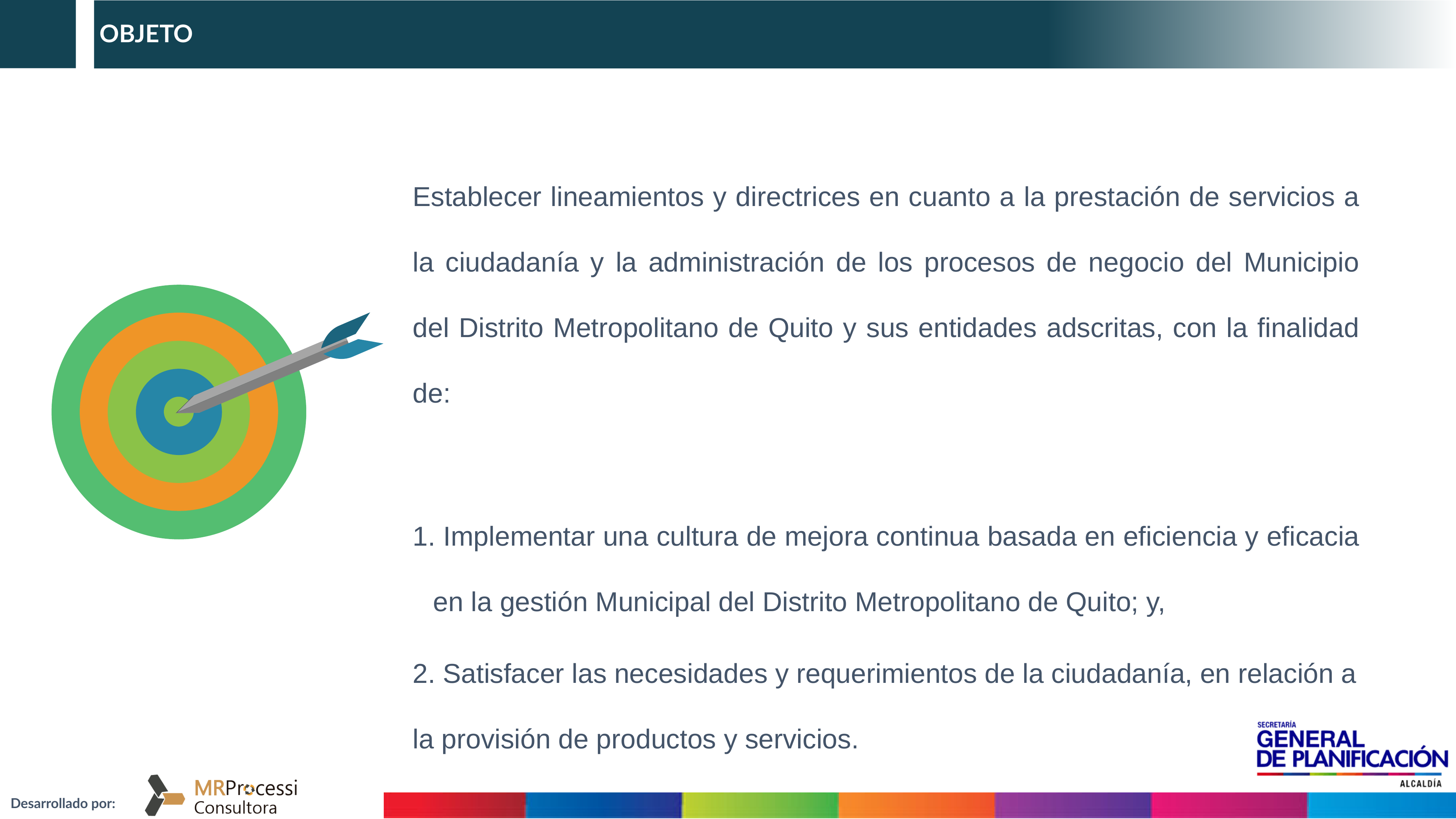

# OBJETO
Establecer lineamientos y directrices en cuanto a la prestación de servicios a la ciudadanía y la administración de los procesos de negocio del Municipio del Distrito Metropolitano de Quito y sus entidades adscritas, con la finalidad de:

 Implementar una cultura de mejora continua basada en eficiencia y eficacia en la gestión Municipal del Distrito Metropolitano de Quito; y,
2. Satisfacer las necesidades y requerimientos de la ciudadanía, en relación a la provisión de productos y servicios.